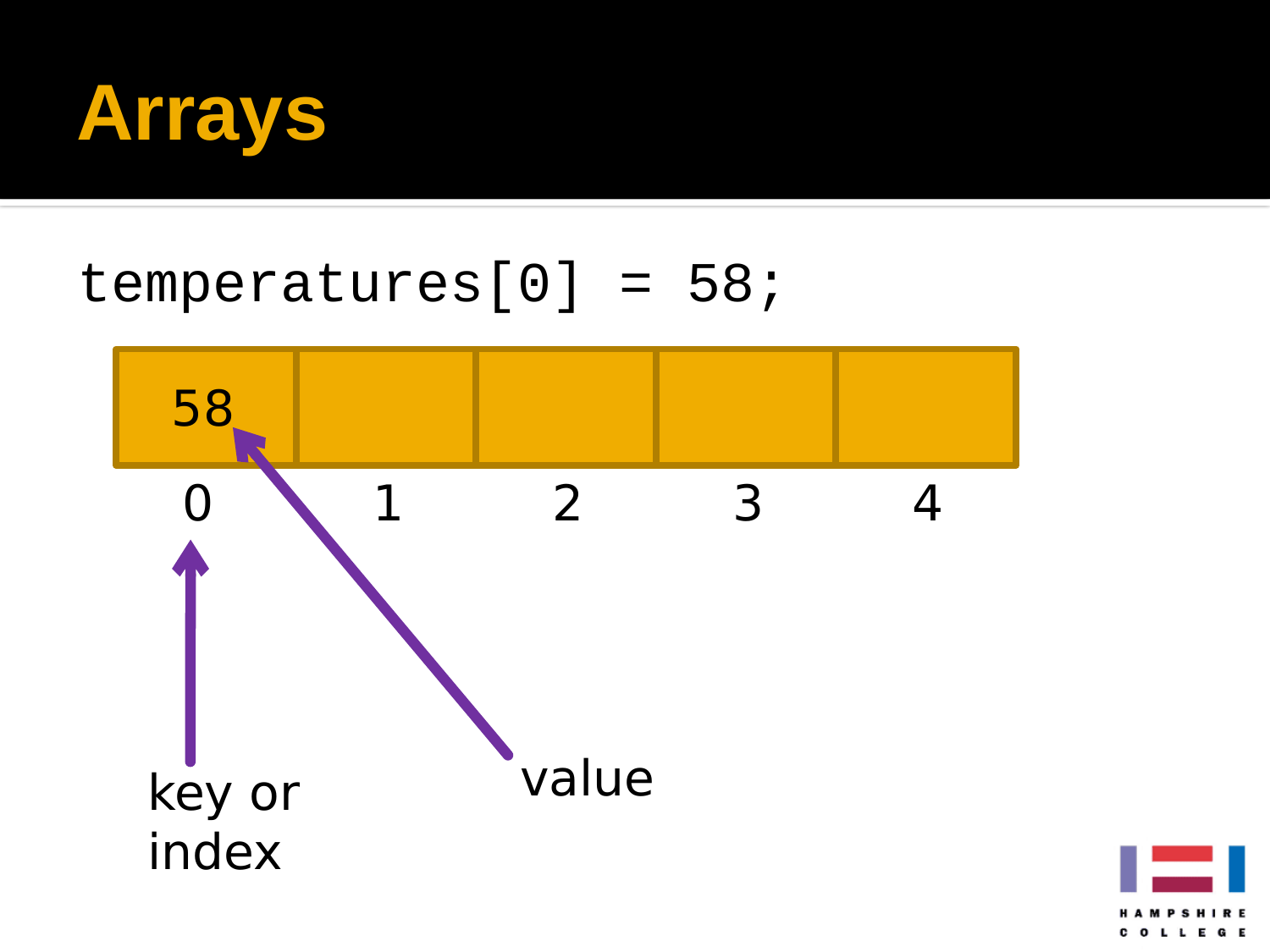

# Arrays
temperatures[0] = 58;

58
0
1
2
3
4
value
key or
index